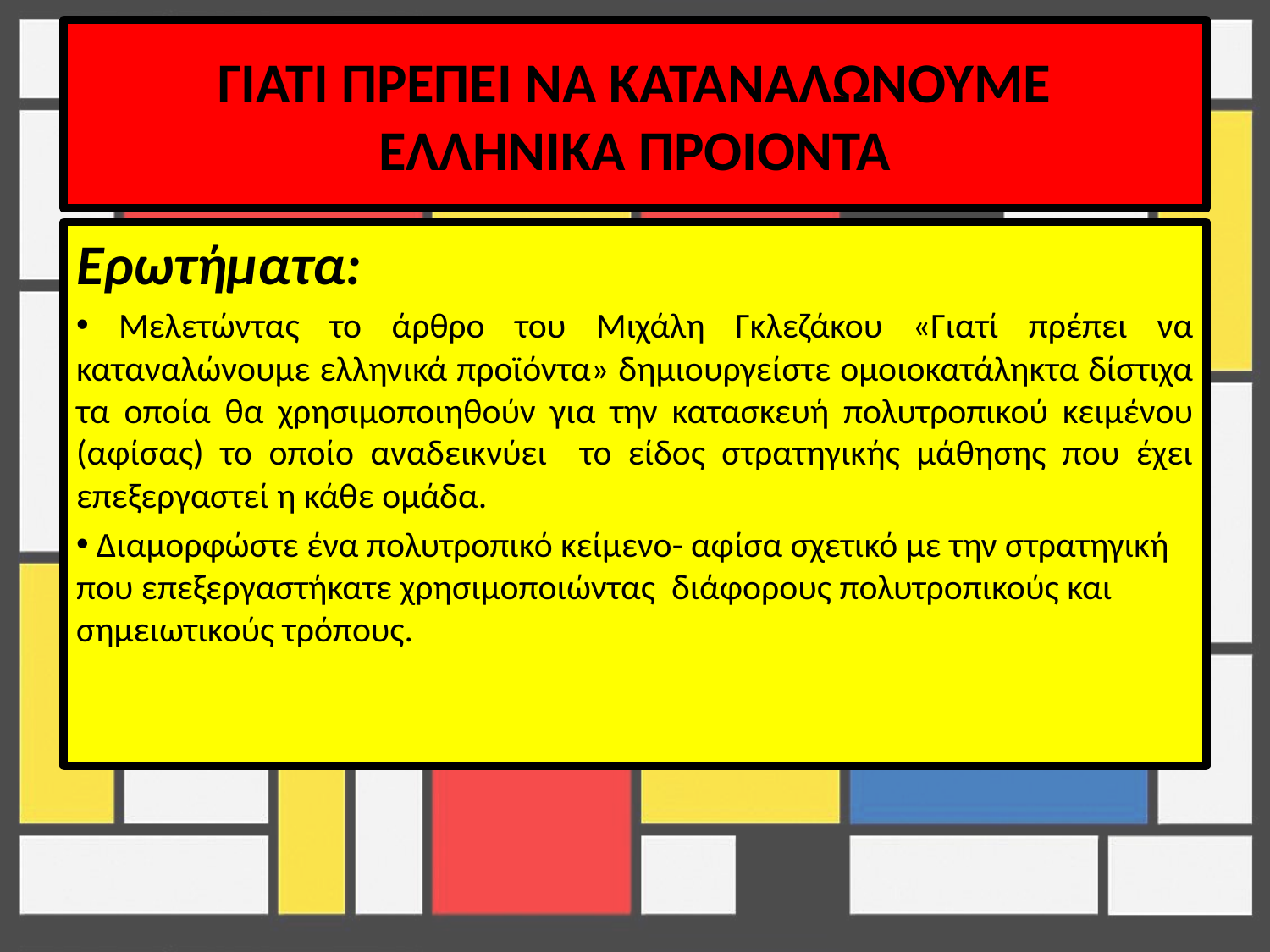

# ΓΙΑΤΙ ΠΡΕΠΕΙ ΝΑ ΚΑΤΑΝΑΛΩΝΟΥΜΕ ΕΛΛΗΝΙΚΑ ΠΡΟΙΟΝΤΑ
Ερωτήματα:
 Μελετώντας το άρθρο του Μιχάλη Γκλεζάκου «Γιατί πρέπει να καταναλώνουμε ελληνικά προϊόντα» δημιουργείστε ομοιοκατάληκτα δίστιχα τα οποία θα χρησιμοποιηθούν για την κατασκευή πολυτροπικού κειμένου (αφίσας) το οποίο αναδεικνύει  το είδος στρατηγικής μάθησης που έχει επεξεργαστεί η κάθε ομάδα.
 Διαμορφώστε ένα πολυτροπικό κείμενο- αφίσα σχετικό με την στρατηγική που επεξεργαστήκατε χρησιμοποιώντας  διάφορους πολυτροπικούς και  σημειωτικούς τρόπους.